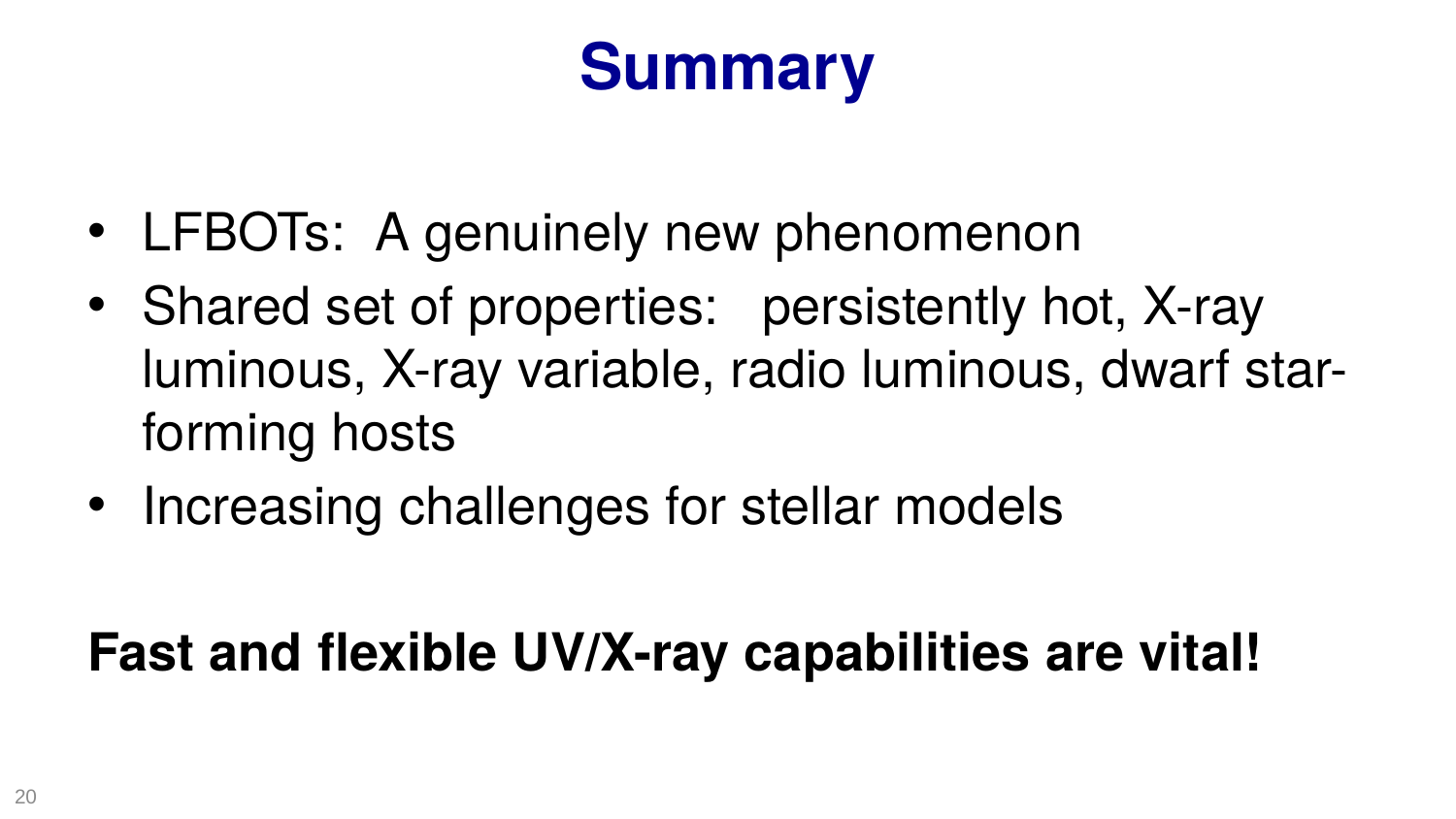

# Summary
LFBOTs:  A genuinely new phenomenon
Shared set of properties:   persistently hot, X-ray luminous, X-ray variable, radio luminous, dwarf star-forming hosts
Increasing challenges for stellar models

Fast and flexible UV/X-ray capabilities are vital!
20